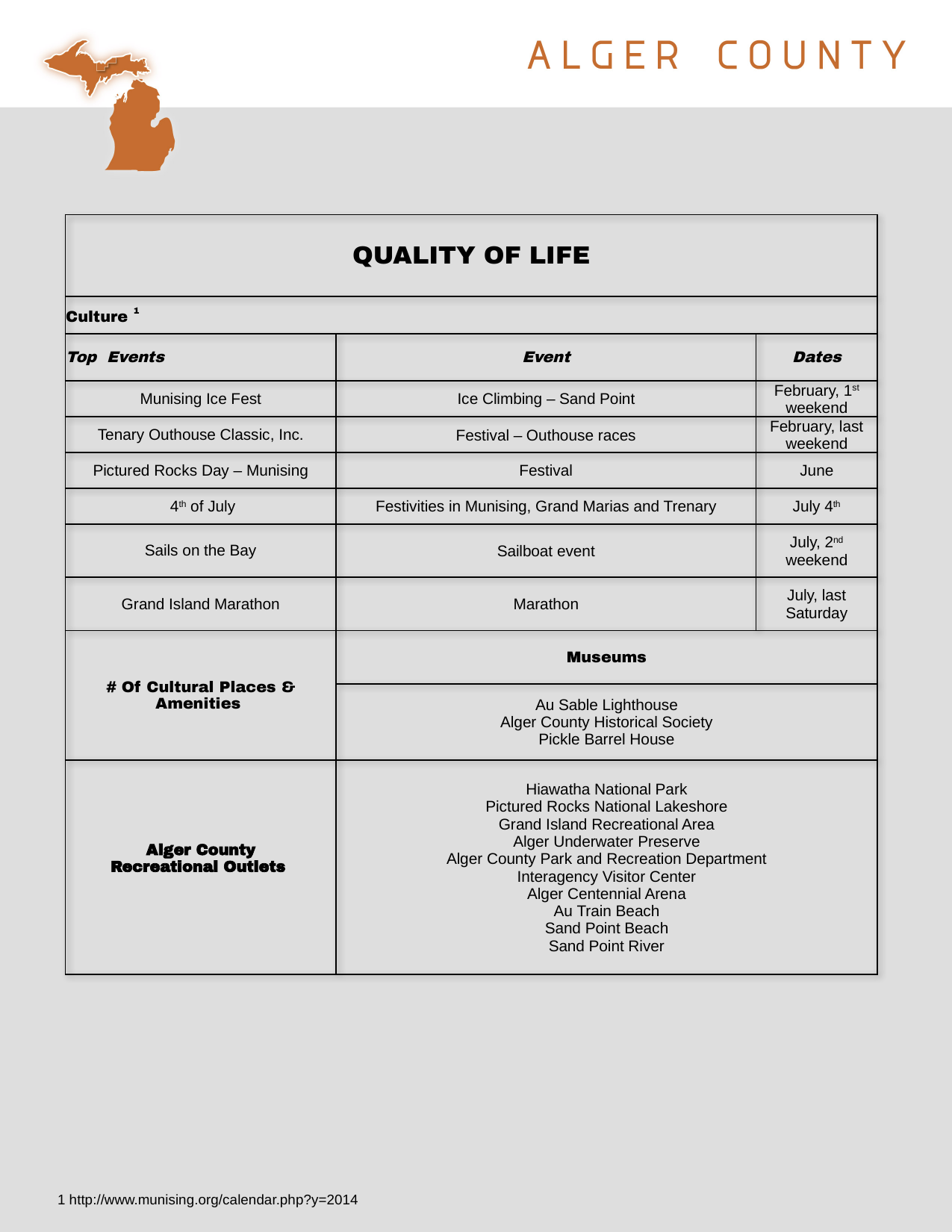

| QUALITY OF LIFE |  |  |
| --- | --- | --- |
| Culture 1 |  |  |
| Top Events | Event | Dates |
| Munising Ice Fest | Ice Climbing – Sand Point | February, 1st weekend |
| Tenary Outhouse Classic, Inc. | Festival – Outhouse races | February, last weekend |
| Pictured Rocks Day – Munising | Festival | June |
| 4th of July | Festivities in Munising, Grand Marias and Trenary | July 4th |
| Sails on the Bay | Sailboat event | July, 2nd weekend |
| Grand Island Marathon | Marathon | July, last Saturday |
| # Of Cultural Places & Amenities | Museums |  |
|  | Au Sable Lighthouse Alger County Historical Society Pickle Barrel House |  |
| Alger County Recreational Outlets | Hiawatha National Park Pictured Rocks National Lakeshore Grand Island Recreational Area Alger Underwater Preserve Alger County Park and Recreation Department Interagency Visitor Center Alger Centennial Arena Au Train Beach Sand Point Beach Sand Point River |  |
1 http://www.munising.org/calendar.php?y=2014